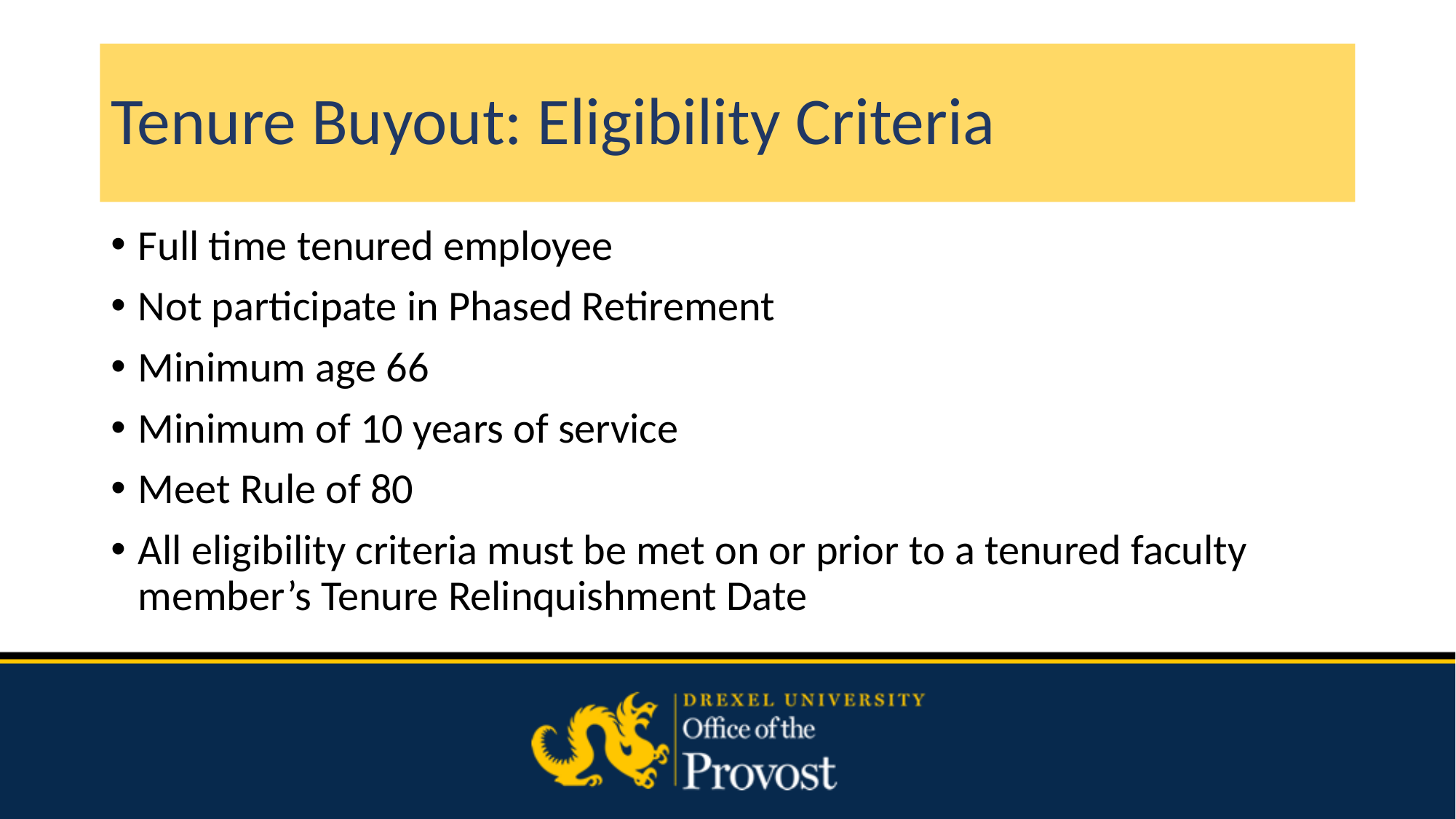

# Tenure Buyout: Eligibility Criteria
Full time tenured employee
Not participate in Phased Retirement
Minimum age 66
Minimum of 10 years of service
Meet Rule of 80
All eligibility criteria must be met on or prior to a tenured faculty member’s Tenure Relinquishment Date